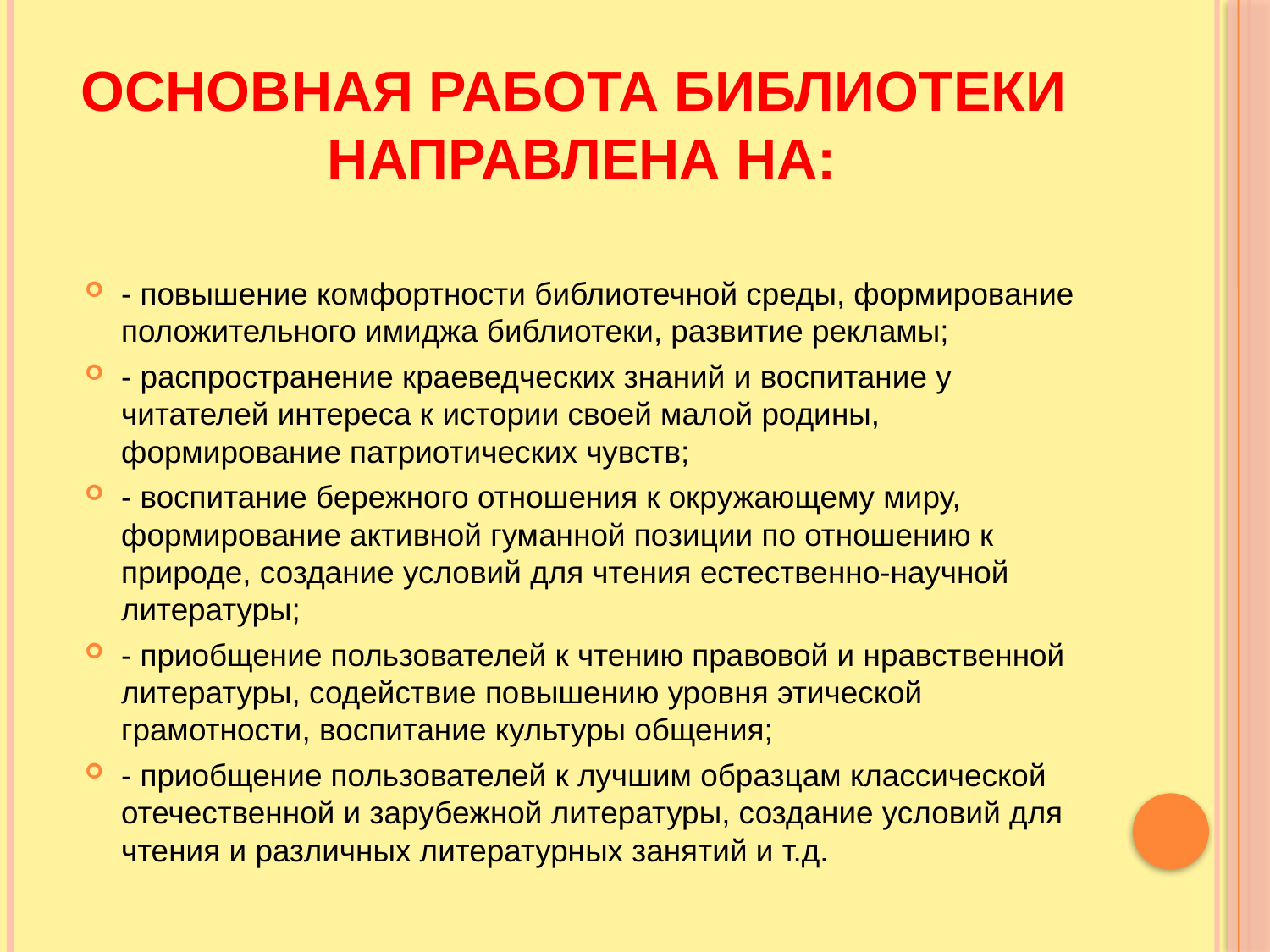

# Основная работа библиотеки  направлена на:

- повышение комфортности библиотечной среды, формирование положительного имиджа библиотеки, развитие рекламы;
- распространение краеведческих знаний и воспитание у читателей интереса к истории своей малой родины,  формирование патриотических чувств;
- воспитание бережного отношения к окружающему миру, формирование активной гуманной позиции по отношению к природе, создание условий для чтения естественно-научной литературы;
- приобщение пользователей к чтению правовой и нравственной литературы, содействие повышению уровня этической грамотности, воспитание культуры общения;
- приобщение пользователей к лучшим образцам классической отечественной и зарубежной литературы, создание условий для чтения и различных литературных занятий и т.д.